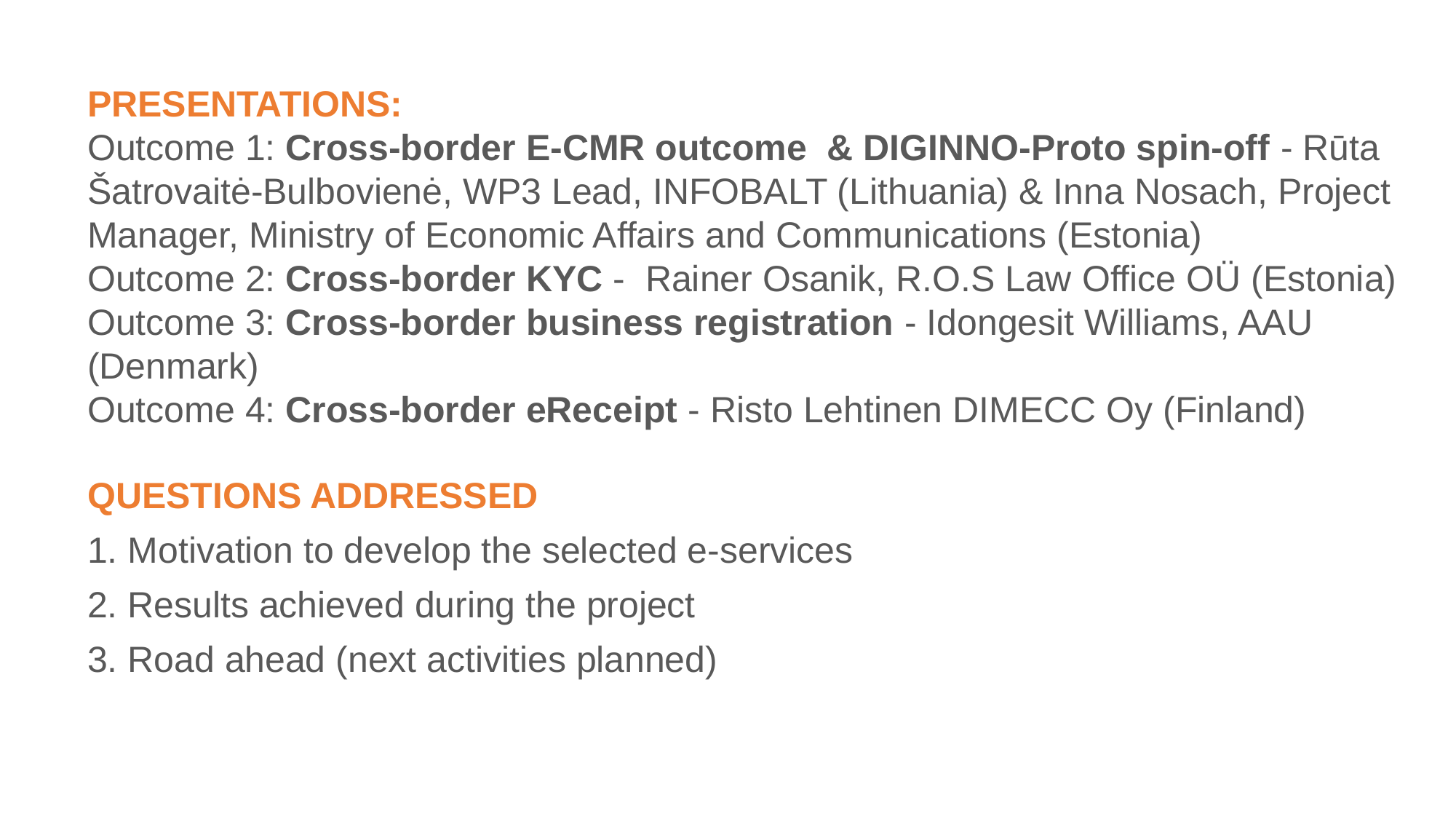

PRESENTATIONS:
Outcome 1: Cross-border E-CMR outcome  & DIGINNO-Proto spin-off - Rūta Šatrovaitė-Bulbovienė, WP3 Lead, INFOBALT (Lithuania) & Inna Nosach, Project Manager, Ministry of Economic Affairs and Communications (Estonia)
Outcome 2: Cross-border KYC -  Rainer Osanik, R.O.S Law Office OÜ (Estonia)
Outcome 3: Cross-border business registration - Idongesit Williams, AAU (Denmark)
Outcome 4: Cross-border eReceipt - Risto Lehtinen DIMECC Oy (Finland)

QUESTIONS ADDRESSED
1. Motivation to develop the selected e-services
2. Results achieved during the project
3. Road ahead (next activities planned)